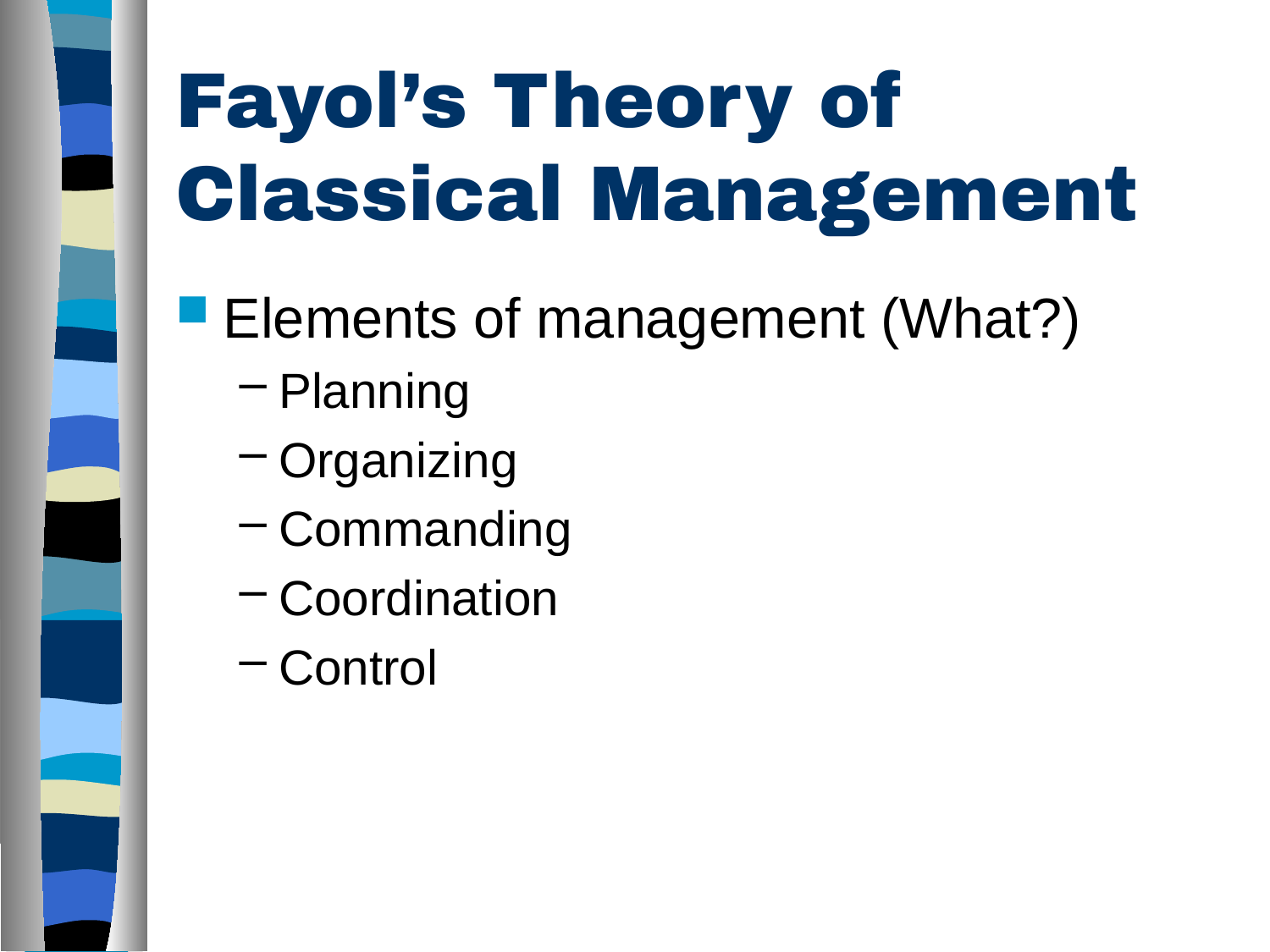

# Fayol’s Theory of Classical Management
Elements of management (What?)
Planning
Organizing
Commanding
Coordination
Control